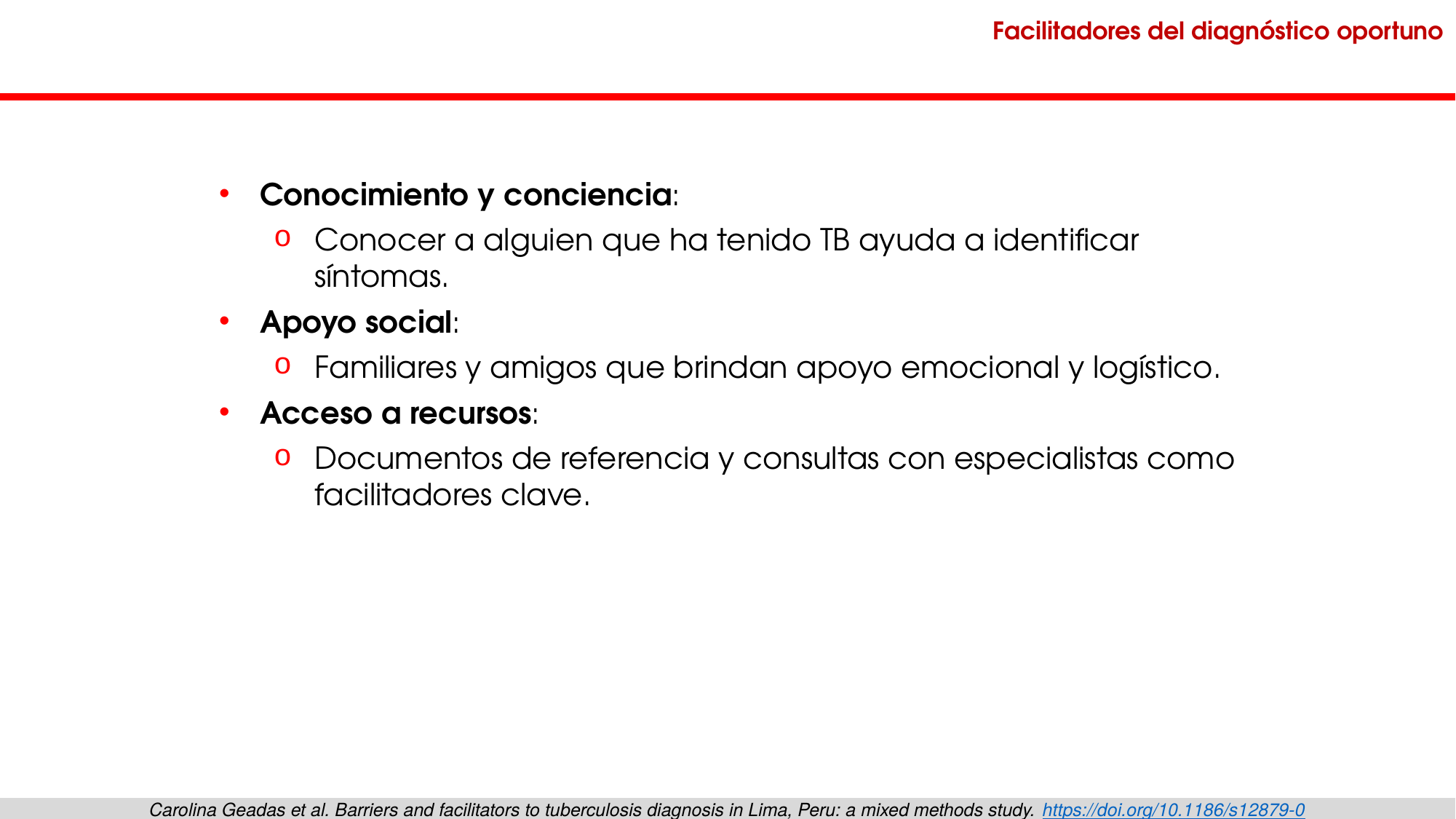

Facilitadores del diagnóstico oportuno

Conocimiento y conciencia:
Conocer a alguien que ha tenido TB ayuda a identificar síntomas.
Apoyo social:
Familiares y amigos que brindan apoyo emocional y logístico.
Acceso a recursos:
Documentos de referencia y consultas con especialistas como facilitadores clave.
Carolina Geadas et al. Barriers and facilitators to tuberculosis diagnosis in Lima, Peru: a mixed methods study. https://doi.org/10.1186/s12879-0